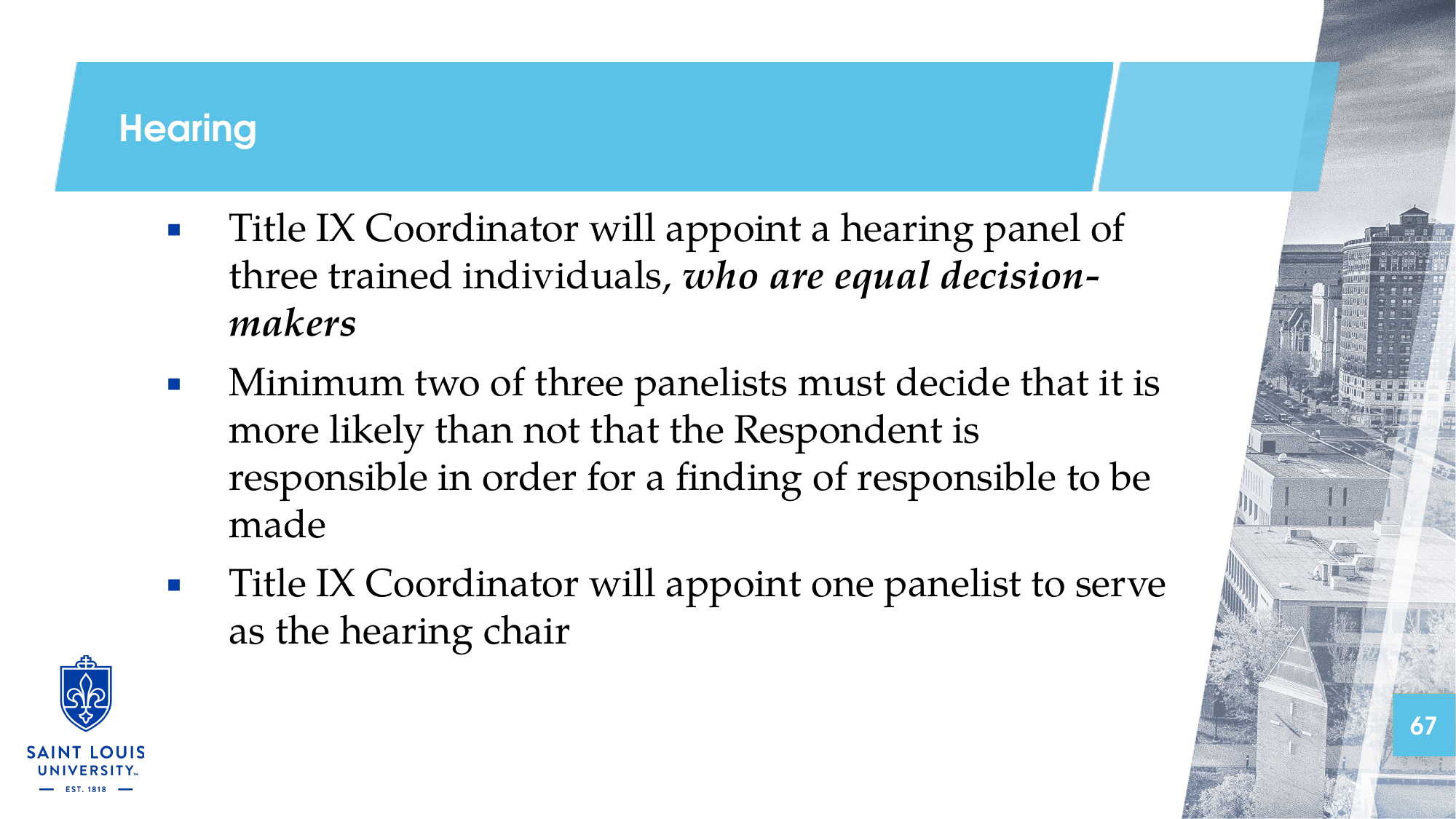

# Hearing
Title IX Coordinator will appoint a hearing panel of three trained individuals, who are equal decision-makers
Minimum two of three panelists must decide that it is more likely than not that the Respondent is responsible in order for a finding of responsible to be made
Title IX Coordinator will appoint one panelist to serve as the hearing chair
67